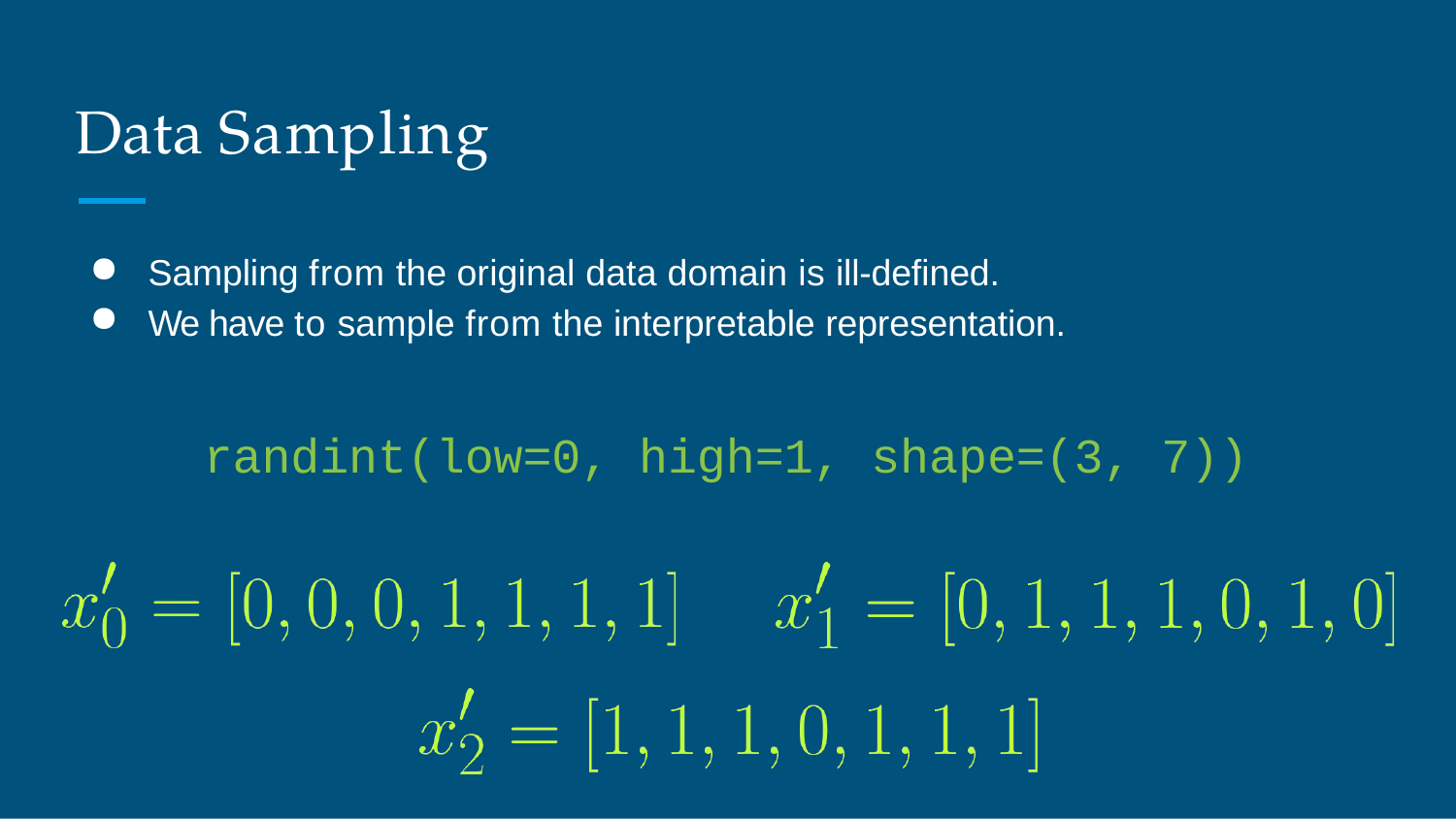

# Data Sampling
Sampling from the original data domain is ill-deﬁned.
We have to sample from the interpretable representation.

randint(low=0, high=1, shape=(3, 7))